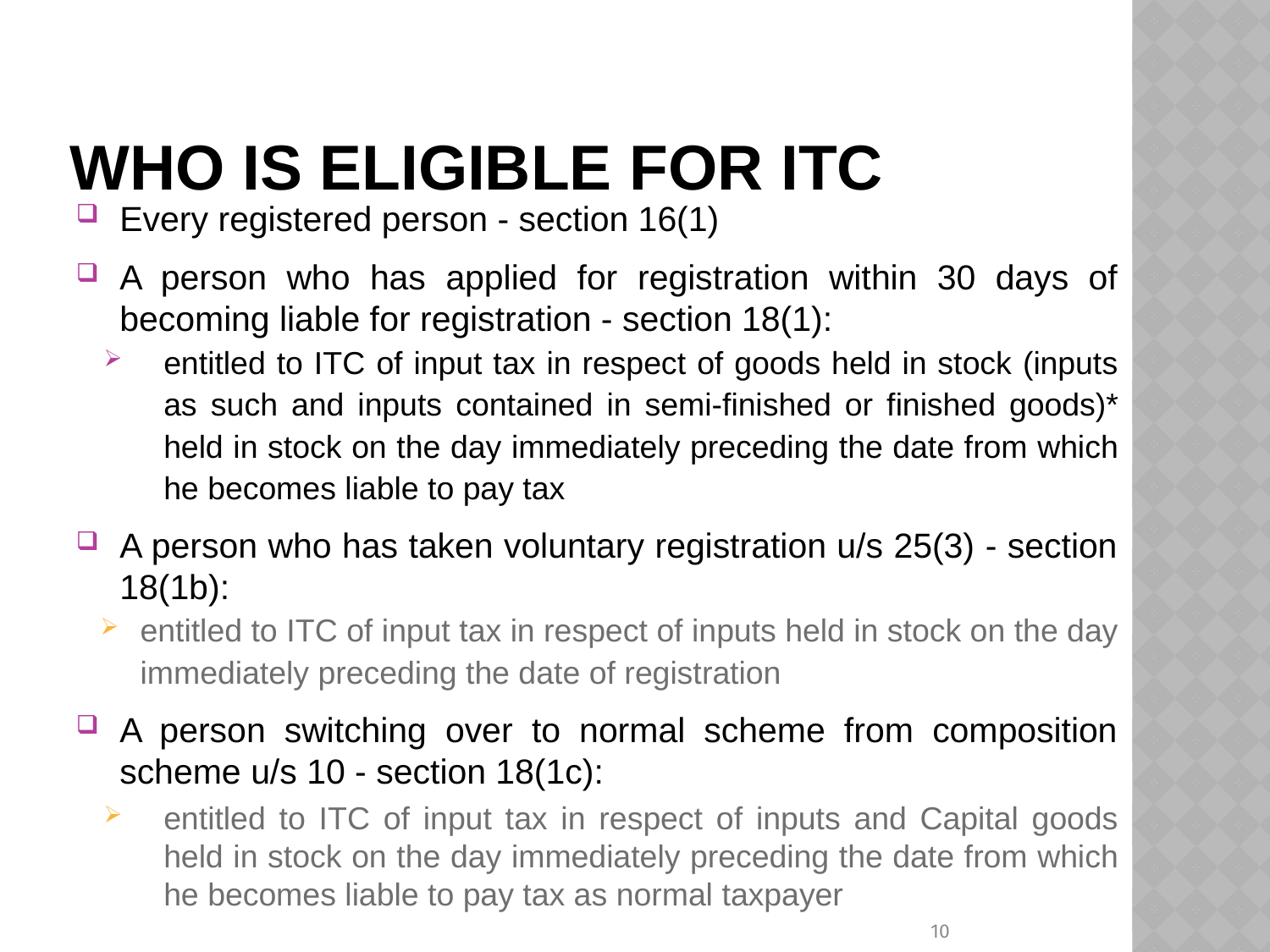

# WHO IS ELIGIBLE FOR ITC
Every registered person - section 16(1)
A person who has applied for registration within 30 days of becoming liable for registration - section 18(1):
entitled to ITC of input tax in respect of goods held in stock (inputs as such and inputs contained in semi-finished or finished goods)* held in stock on the day immediately preceding the date from which he becomes liable to pay tax
A person who has taken voluntary registration u/s 25(3) - section 18(1b):
entitled to ITC of input tax in respect of inputs held in stock on the day immediately preceding the date of registration
A person switching over to normal scheme from composition scheme u/s 10 - section 18(1c):
entitled to ITC of input tax in respect of inputs and Capital goods held in stock on the day immediately preceding the date from which he becomes liable to pay tax as normal taxpayer

10